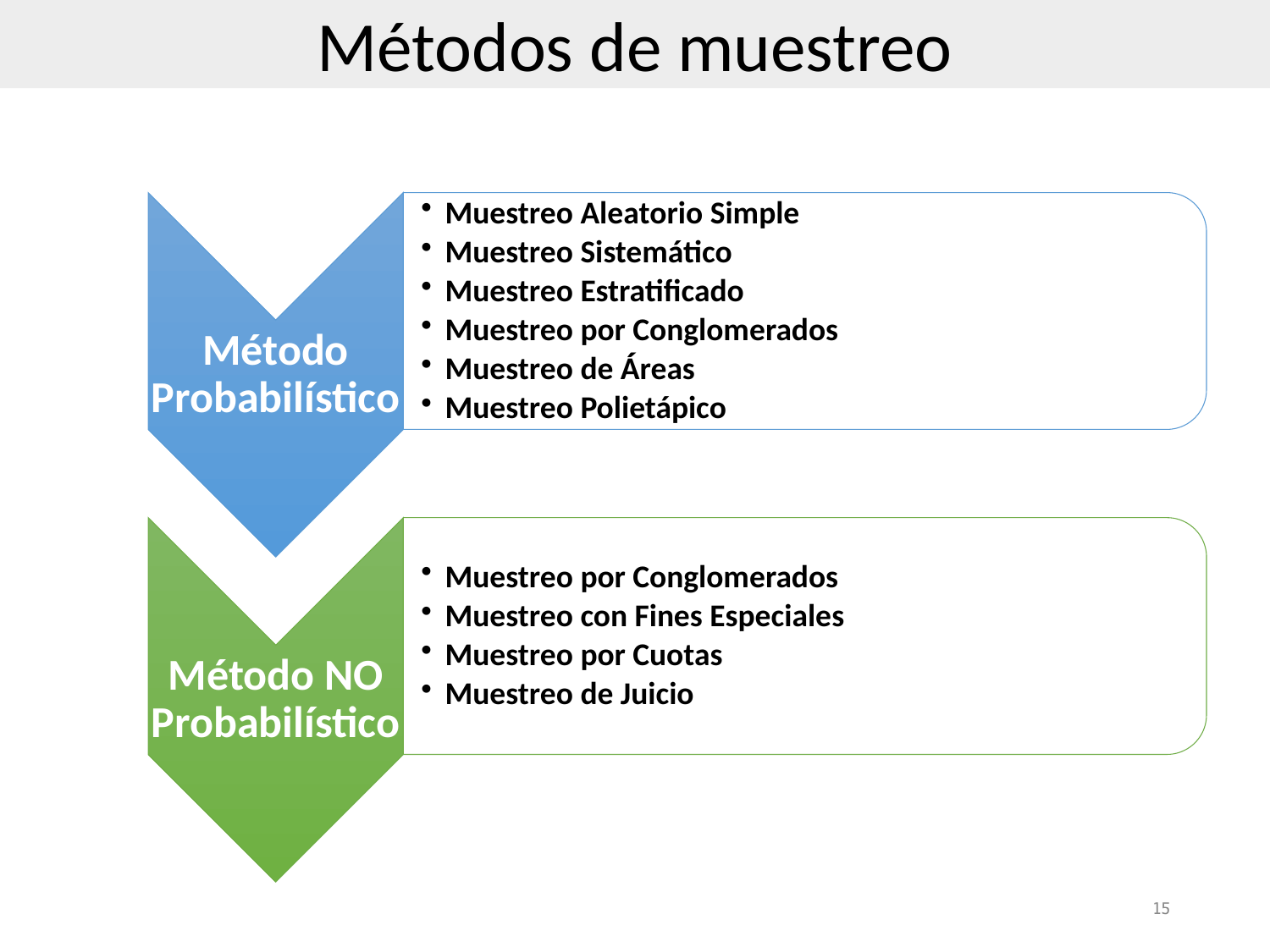

Métodos de muestreo
Método Probabilístico
Muestreo Aleatorio Simple
Muestreo Sistemático
Muestreo Estratificado
Muestreo por Conglomerados
Muestreo de Áreas
Muestreo Polietápico
Método NO Probabilístico
Muestreo por Conglomerados
Muestreo con Fines Especiales
Muestreo por Cuotas
Muestreo de Juicio

15